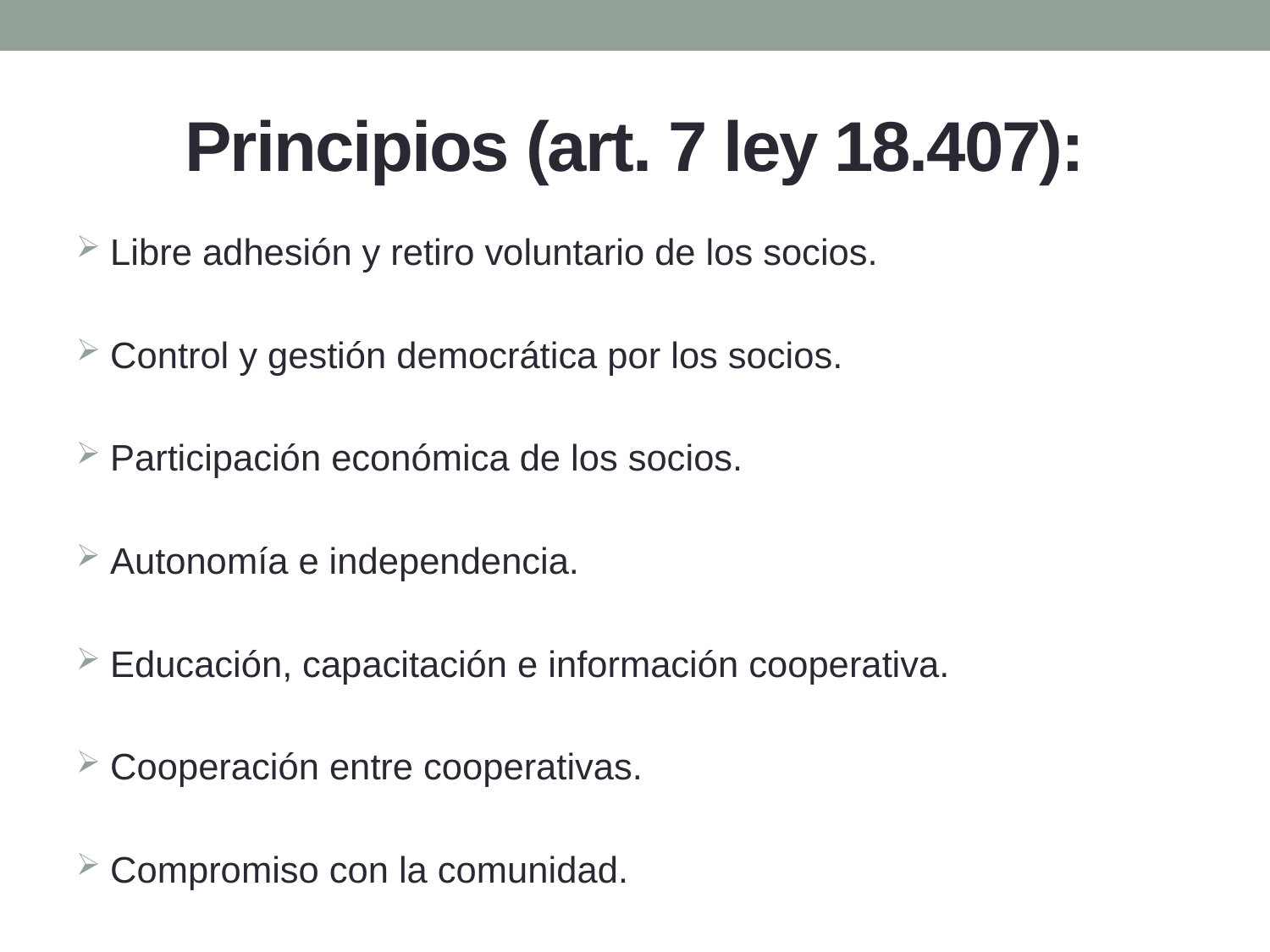

# Principios (art. 7 ley 18.407):
 Libre adhesión y retiro voluntario de los socios.

 Control y gestión democrática por los socios.

 Participación económica de los socios.

 Autonomía e independencia.

 Educación, capacitación e información cooperativa.

 Cooperación entre cooperativas.

 Compromiso con la comunidad.